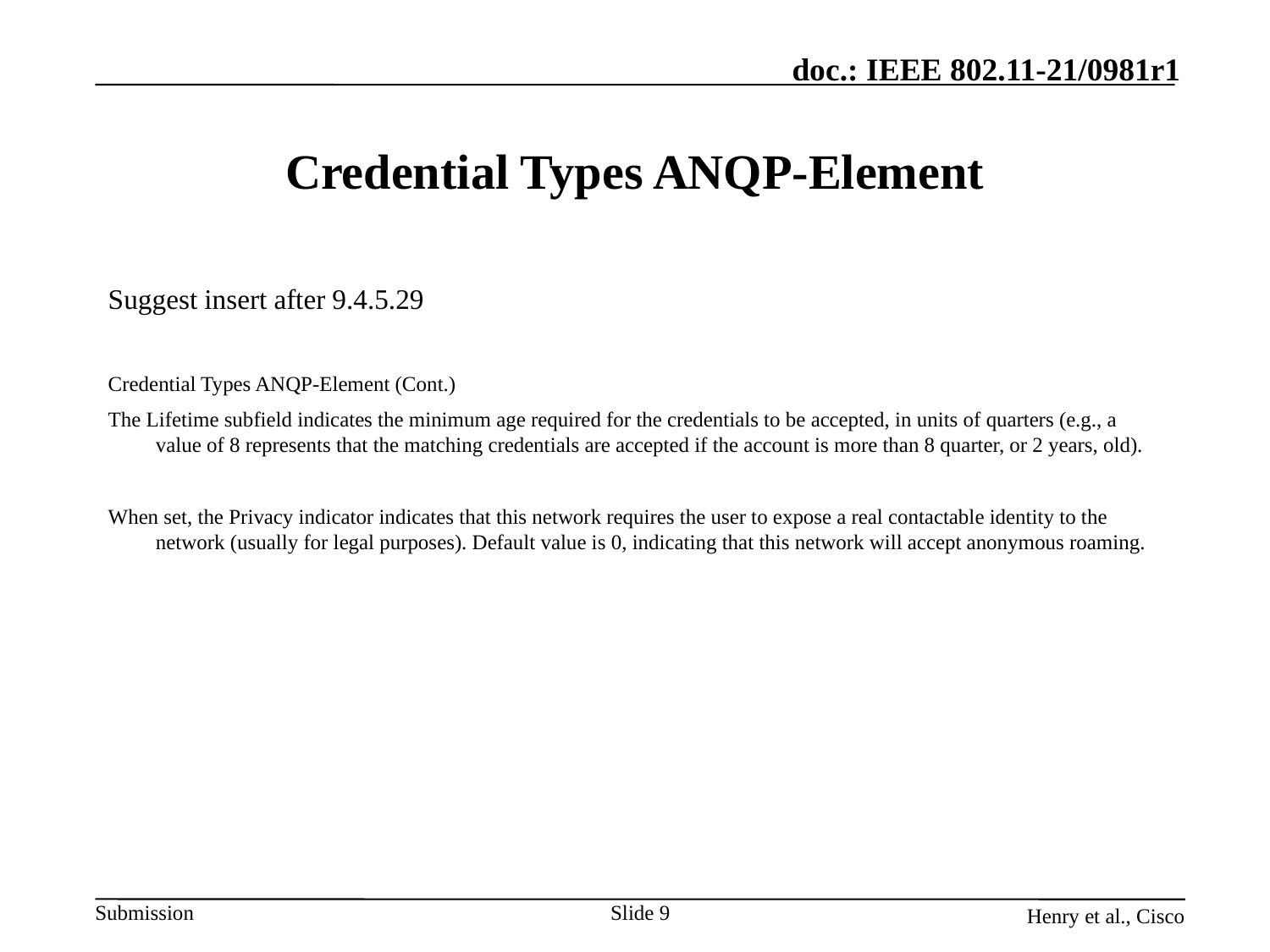

# Credential Types ANQP-Element
Suggest insert after 9.4.5.29

Credential Types ANQP-Element (Cont.)
The Lifetime subfield indicates the minimum age required for the credentials to be accepted, in units of quarters (e.g., a value of 8 represents that the matching credentials are accepted if the account is more than 8 quarter, or 2 years, old).

When set, the Privacy indicator indicates that this network requires the user to expose a real contactable identity to the network (usually for legal purposes). Default value is 0, indicating that this network will accept anonymous roaming.

Slide 9